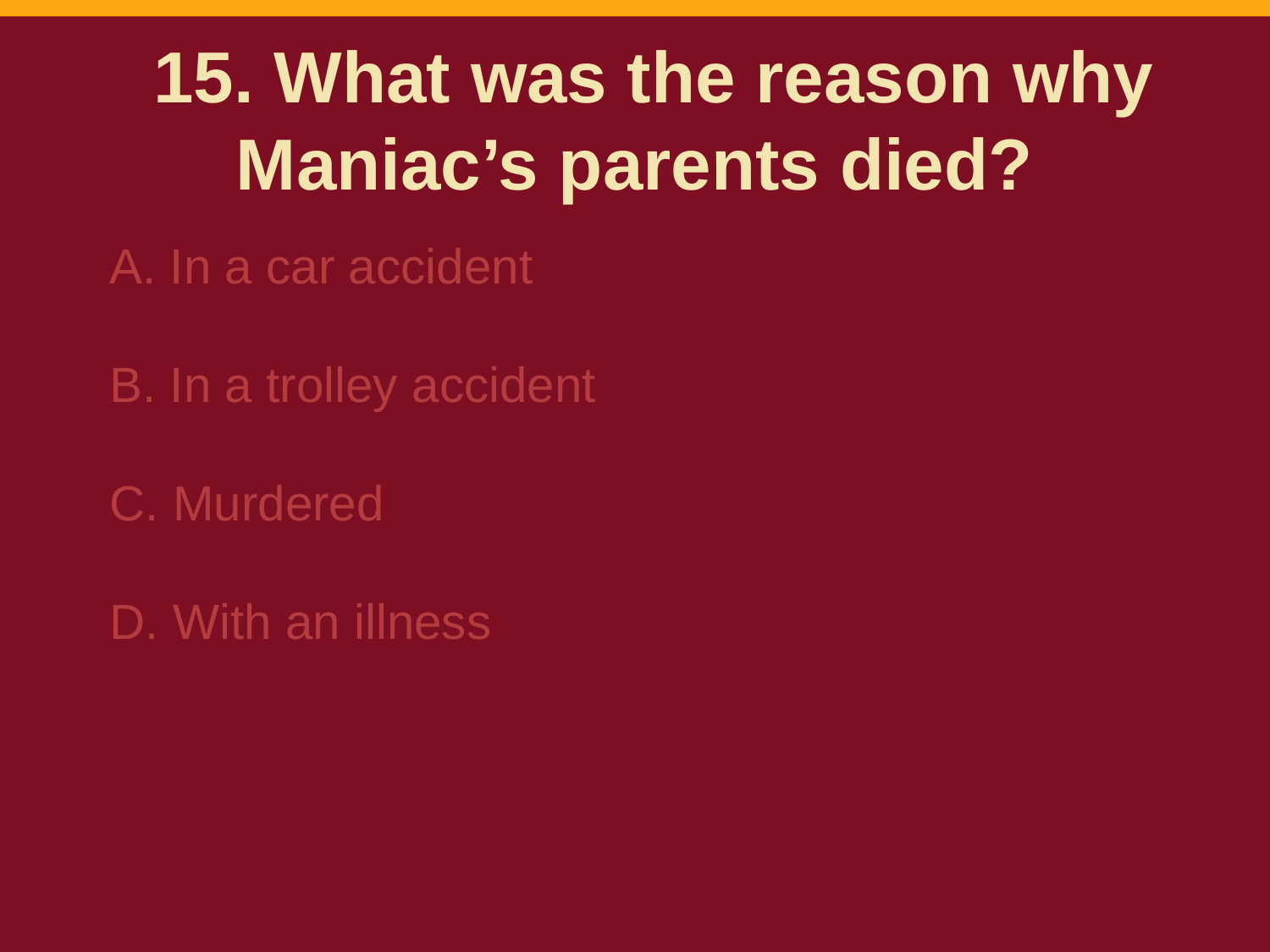

# 15. What was the reason why Maniac’s parents died?
A. In a car accident

B. In a trolley accident

C. Murdered

D. With an illness